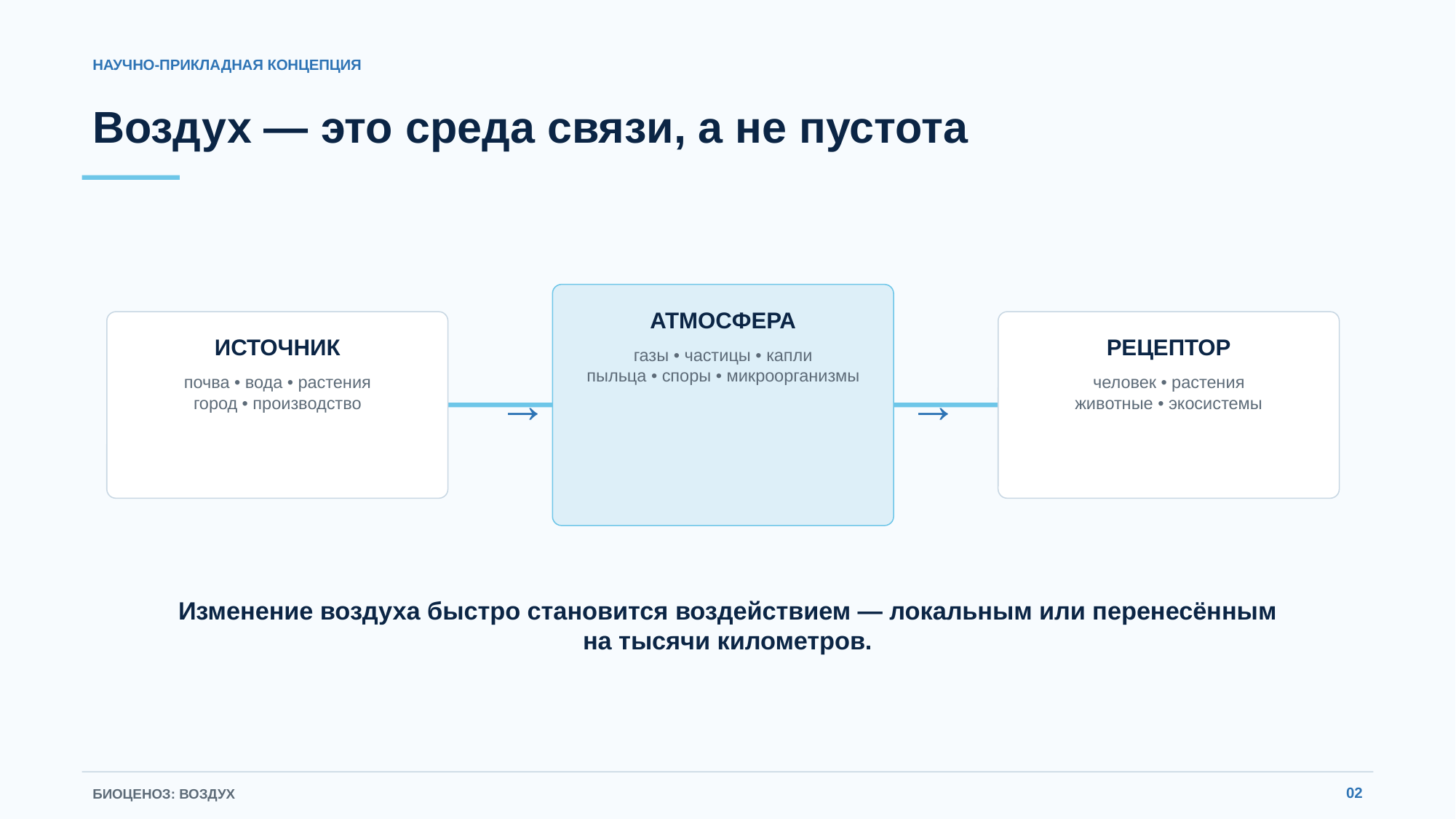

НАУЧНО-ПРИКЛАДНАЯ КОНЦЕПЦИЯ
Воздух — это среда связи, а не пустота

АТМОСФЕРА

ИСТОЧНИК
РЕЦЕПТОР
газы • частицы • капли
пыльца • споры • микроорганизмы
почва • вода • растения
город • производство
человек • растения
животные • экосистемы
→
→

Изменение воздуха быстро становится воздействием — локальным или перенесённым на тысячи километров.

02
БИОЦЕНОЗ: ВОЗДУХ